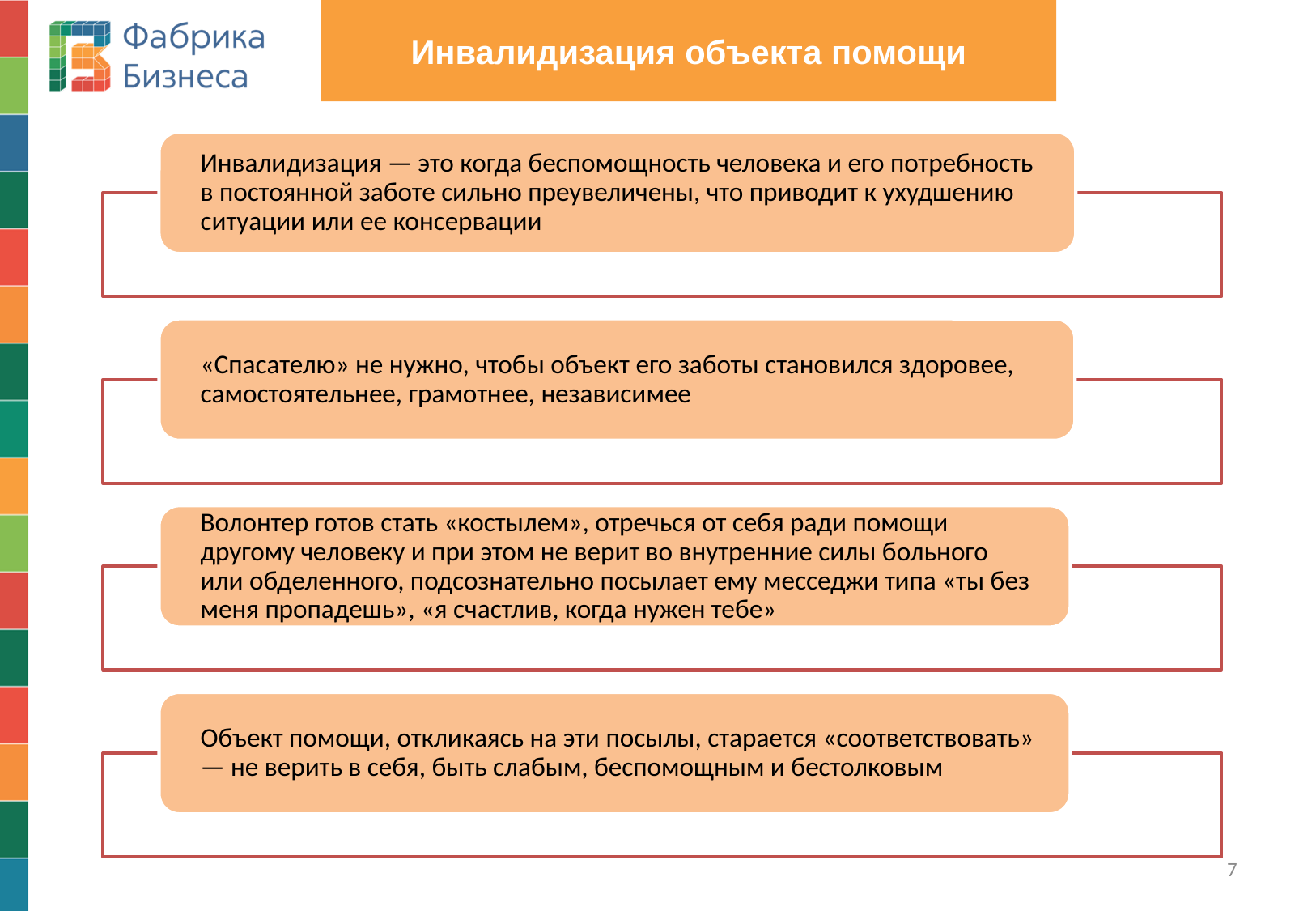

# Инвалидизация объекта помощи
Инвалидизация — это когда беспомощность человека и его потребность в постоянной заботе сильно преувеличены, что приводит к ухудшению ситуации или ее консервации
«Спасателю» не нужно, чтобы объект его заботы становился здоровее, самостоятельнее, грамотнее, независимее
Волонтер готов стать «костылем», отречься от себя ради помощи другому человеку и при этом не верит во внутренние силы больного или обделенного, подсознательно посылает ему месседжи типа «ты без меня пропадешь», «я счастлив, когда нужен тебе»
Объект помощи, откликаясь на эти посылы, старается «соответствовать» — не верить в себя, быть слабым, беспомощным и бестолковым
7